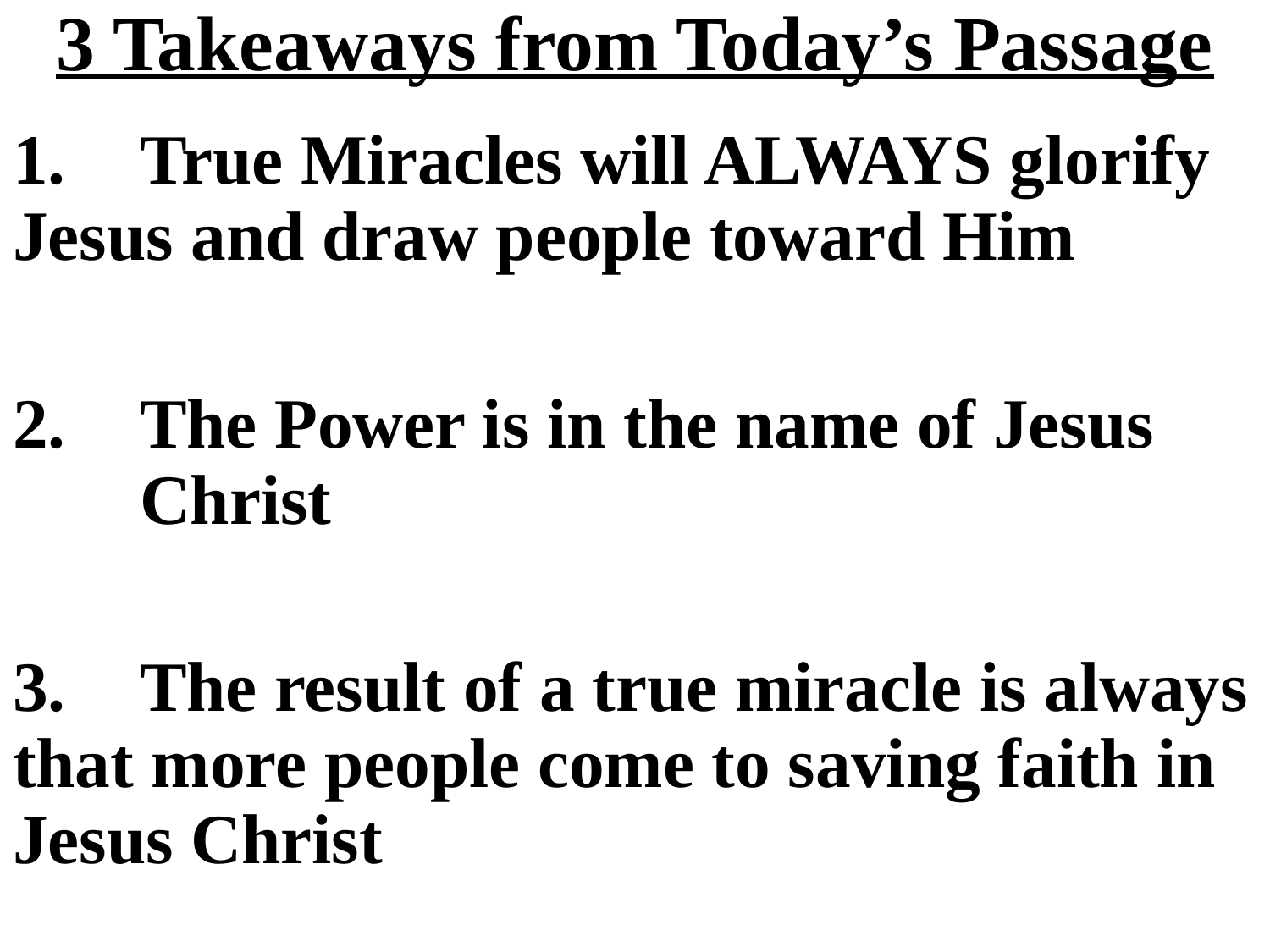

# 3 Takeaways from Today’s Passage
1.	True Miracles will ALWAYS glorify Jesus and draw people toward Him

2.	The Power is in the name of Jesus 	Christ

3.	The result of a true miracle is always that more people come to saving faith in Jesus Christ